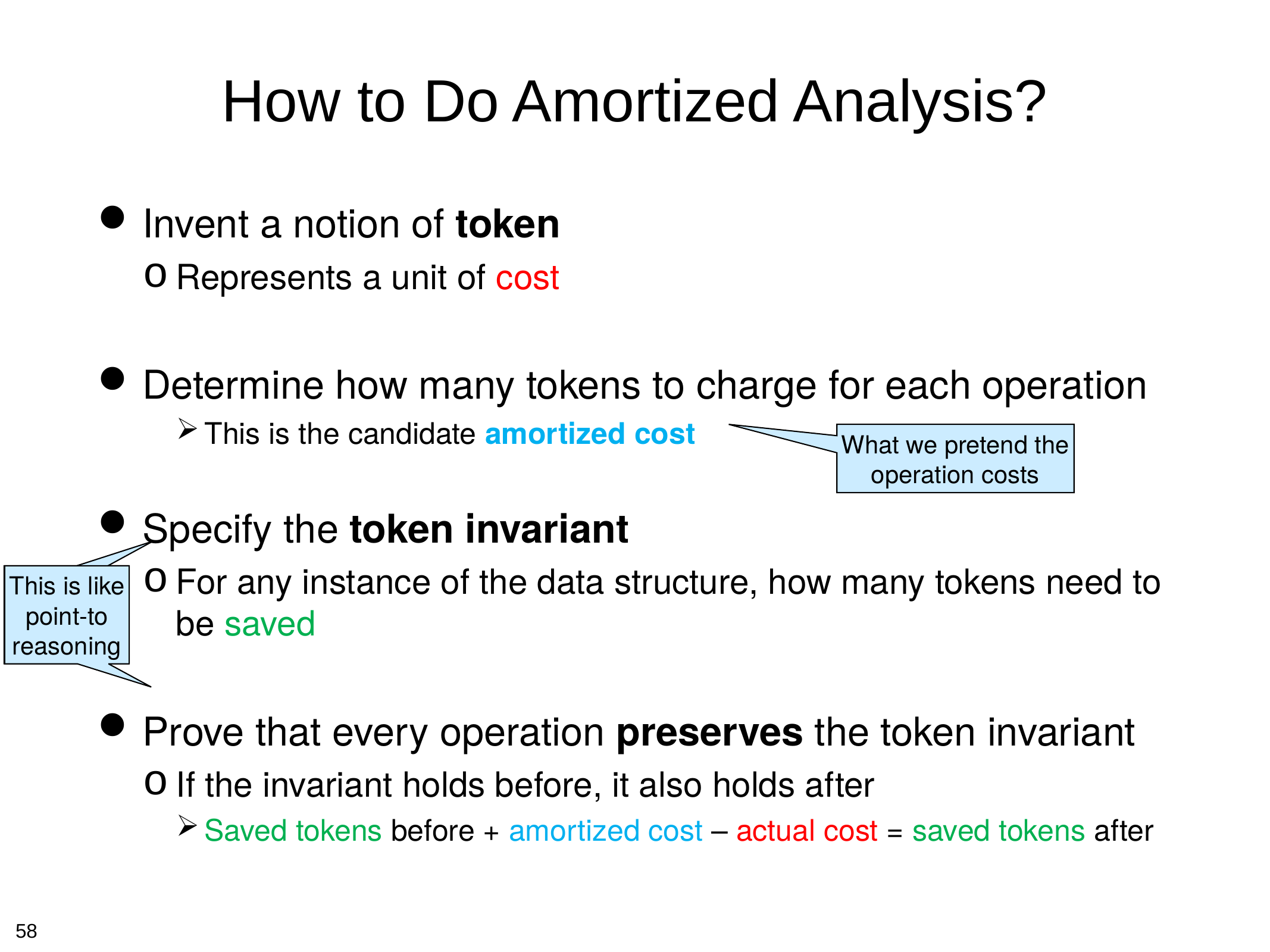

# How to Do Amortized Analysis?
Invent a notion of token
Represents a unit of cost

Determine how many tokens to charge for each operation
This is the candidate amortized cost

Specify the token invariant
For any instance of the data structure, how many tokens need to be saved

Prove that every operation preserves the token invariant
If the invariant holds before, it also holds after
Saved tokens before + amortized cost – actual cost = saved tokens after
What we pretend the
operation costs
This is like
point-to
reasoning
This is like
point-to
reasoning
58